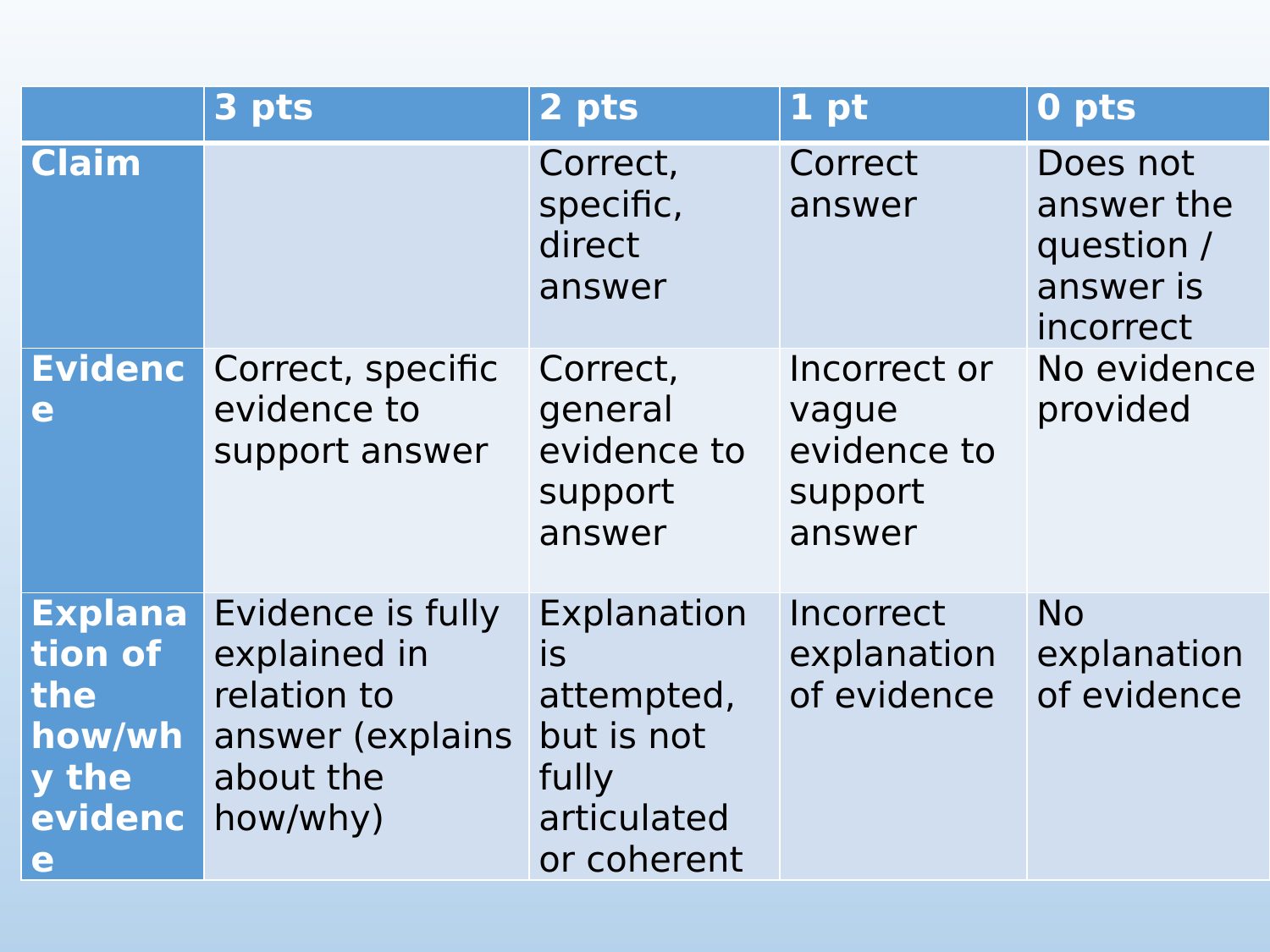

|  | 3 pts | 2 pts | 1 pt | 0 pts |
| --- | --- | --- | --- | --- |
| Claim |  | Correct, specific, direct answer | Correct answer | Does not answer the question / answer is incorrect |
| Evidence | Correct, specific evidence to support answer | Correct, general evidence to support answer | Incorrect or vague evidence to support answer | No evidence provided |
| Explanation of the how/why the evidence | Evidence is fully explained in relation to answer (explains about the how/why) | Explanation is attempted, but is not fully articulated or coherent | Incorrect explanation of evidence | No explanation of evidence |